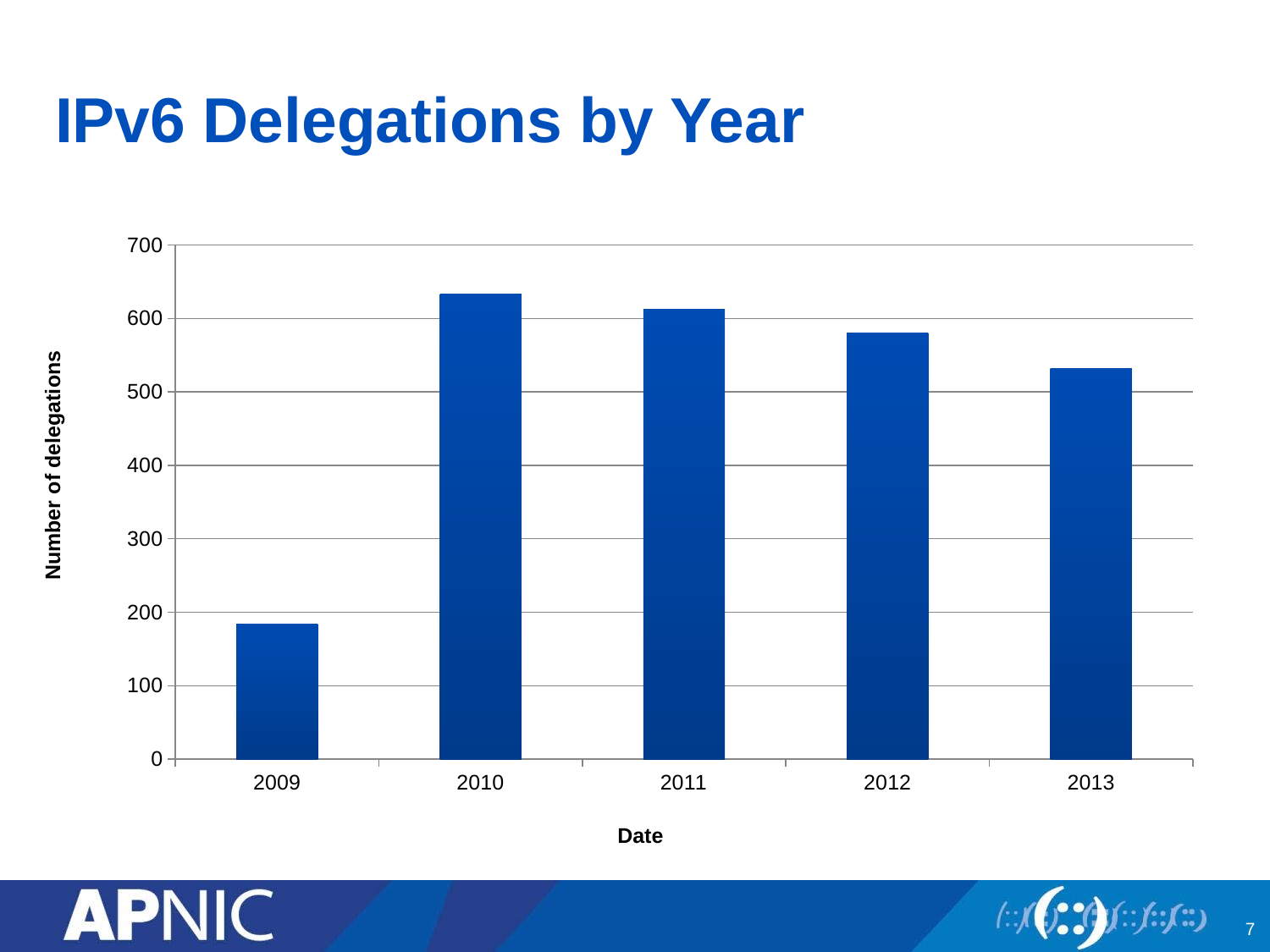

# IPv6 Delegations by Year

### Chart

| Category | Series 1 |
|---|---|
| 2009 | 184.0 |
| 2010 | 633.0 |
| 2011 | 613.0 |
| 2012 | 580.0 |
| 2013 | 532.0 |
Number of delegations
Date
7